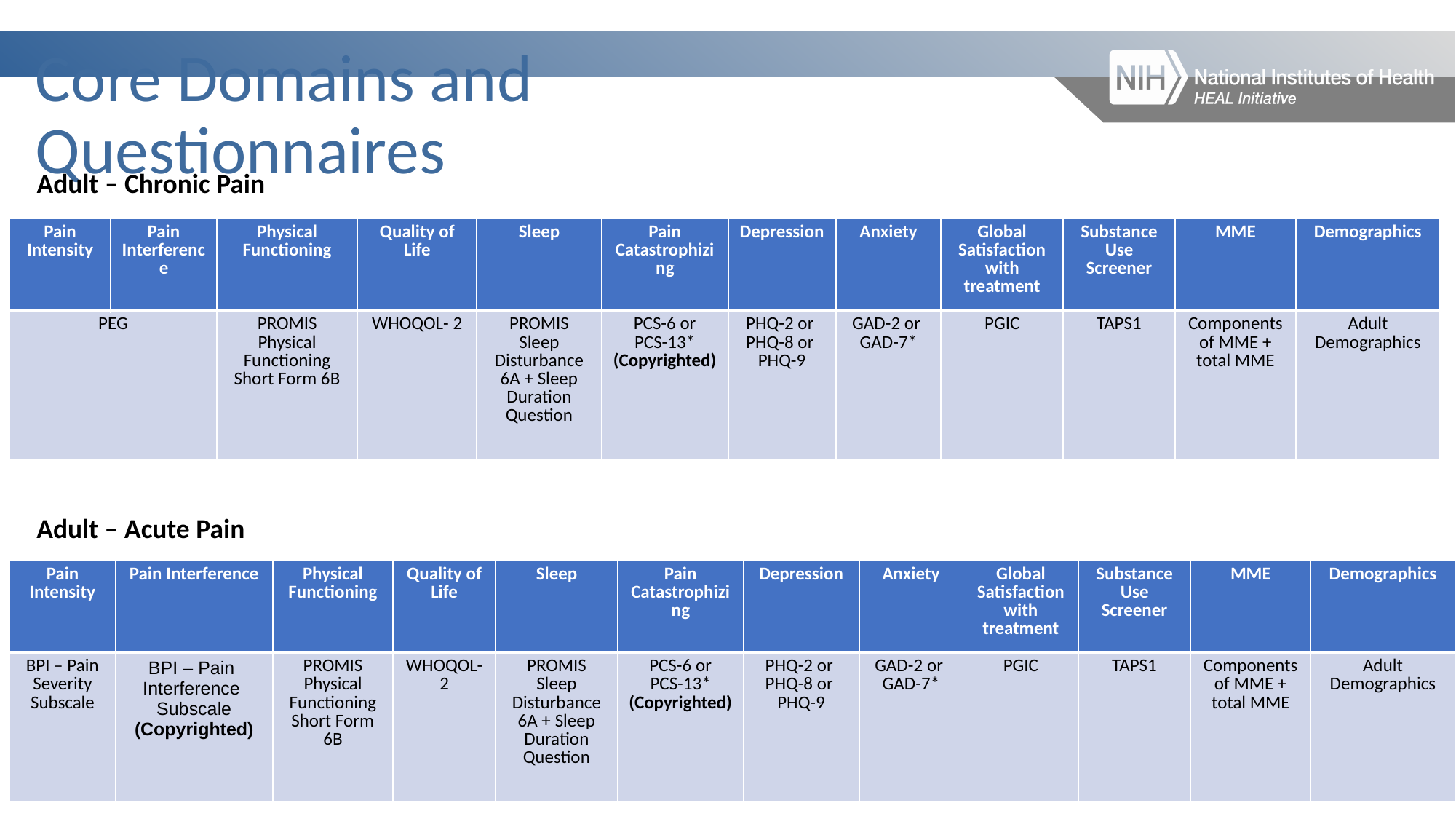

# Core Domains and Questionnaires
Adult – Chronic Pain
| Pain Intensity | Pain Interference | Physical Functioning | Quality of Life | Sleep | Pain Catastrophizing | Depression | Anxiety | Global Satisfaction with treatment | Substance Use Screener | MME | Demographics |
| --- | --- | --- | --- | --- | --- | --- | --- | --- | --- | --- | --- |
| PEG |  | PROMIS Physical Functioning Short Form 6B | WHOQOL- 2 | PROMIS Sleep Disturbance 6A + Sleep Duration Question | PCS-6 or PCS-13\* (Copyrighted) | PHQ-2 or  PHQ-8 or  PHQ-9 | GAD-2 or  GAD-7\* | PGIC | TAPS1 | Components of MME + total MME | Adult Demographics |
Adult – Acute Pain
| Pain Intensity | Pain Interference | Physical Functioning | Quality of Life | Sleep | Pain Catastrophizing | Depression | Anxiety | Global Satisfaction with treatment | Substance Use Screener | MME | Demographics |
| --- | --- | --- | --- | --- | --- | --- | --- | --- | --- | --- | --- |
| BPI – Pain Severity Subscale | BPI – Pain  Interference Subscale (Copyrighted) | PROMIS Physical Functioning Short Form 6B | WHOQOL- 2 | PROMIS Sleep Disturbance 6A + Sleep Duration Question | PCS-6 or PCS-13\* (Copyrighted) | PHQ-2 or  PHQ-8 or  PHQ-9 | GAD-2 or  GAD-7\* | PGIC | TAPS1 | Components of MME + total MME | Adult Demographics |
11